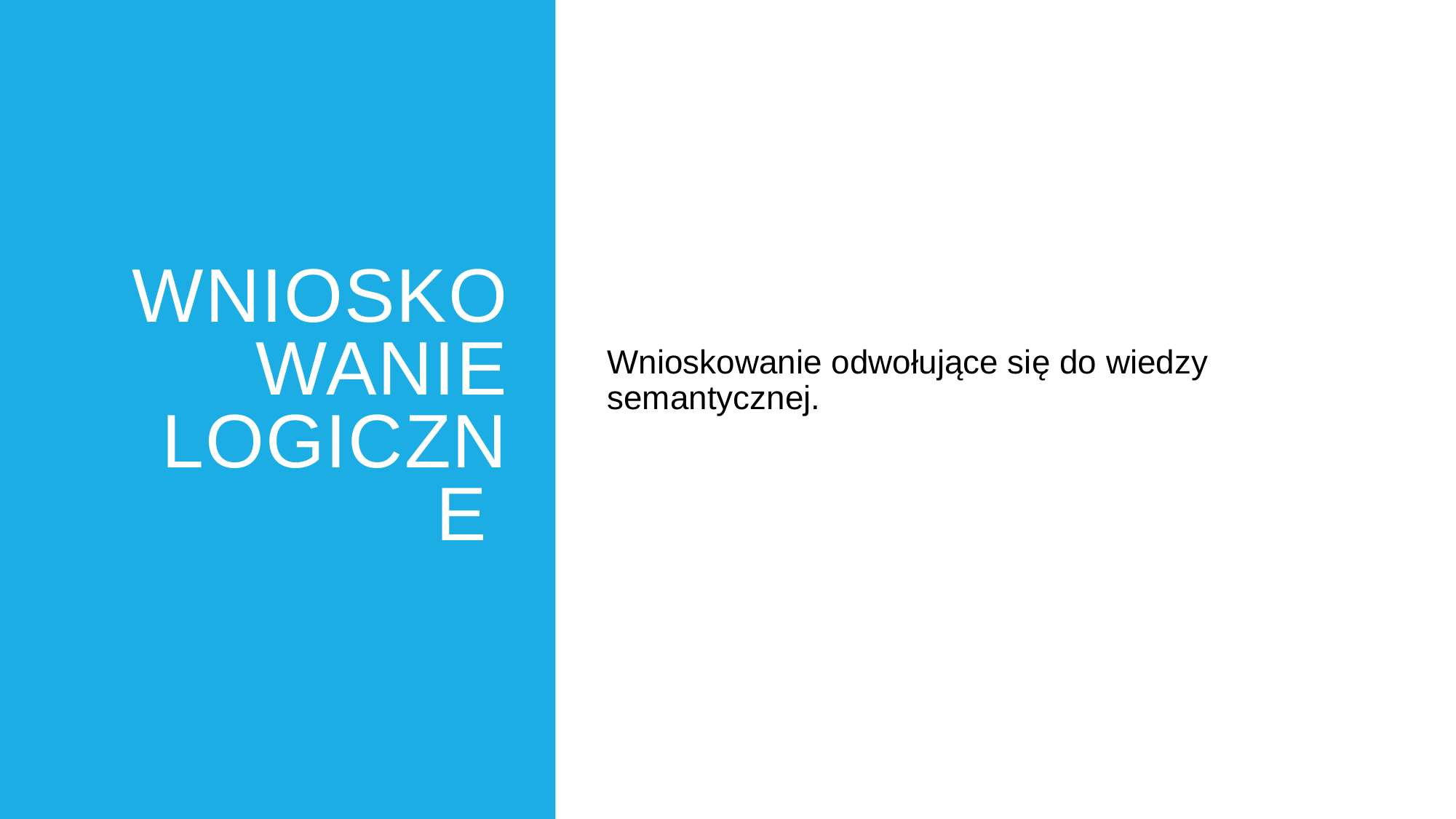

# Wnioskowanie logiczne
Wnioskowanie odwołujące się do wiedzy semantycznej.